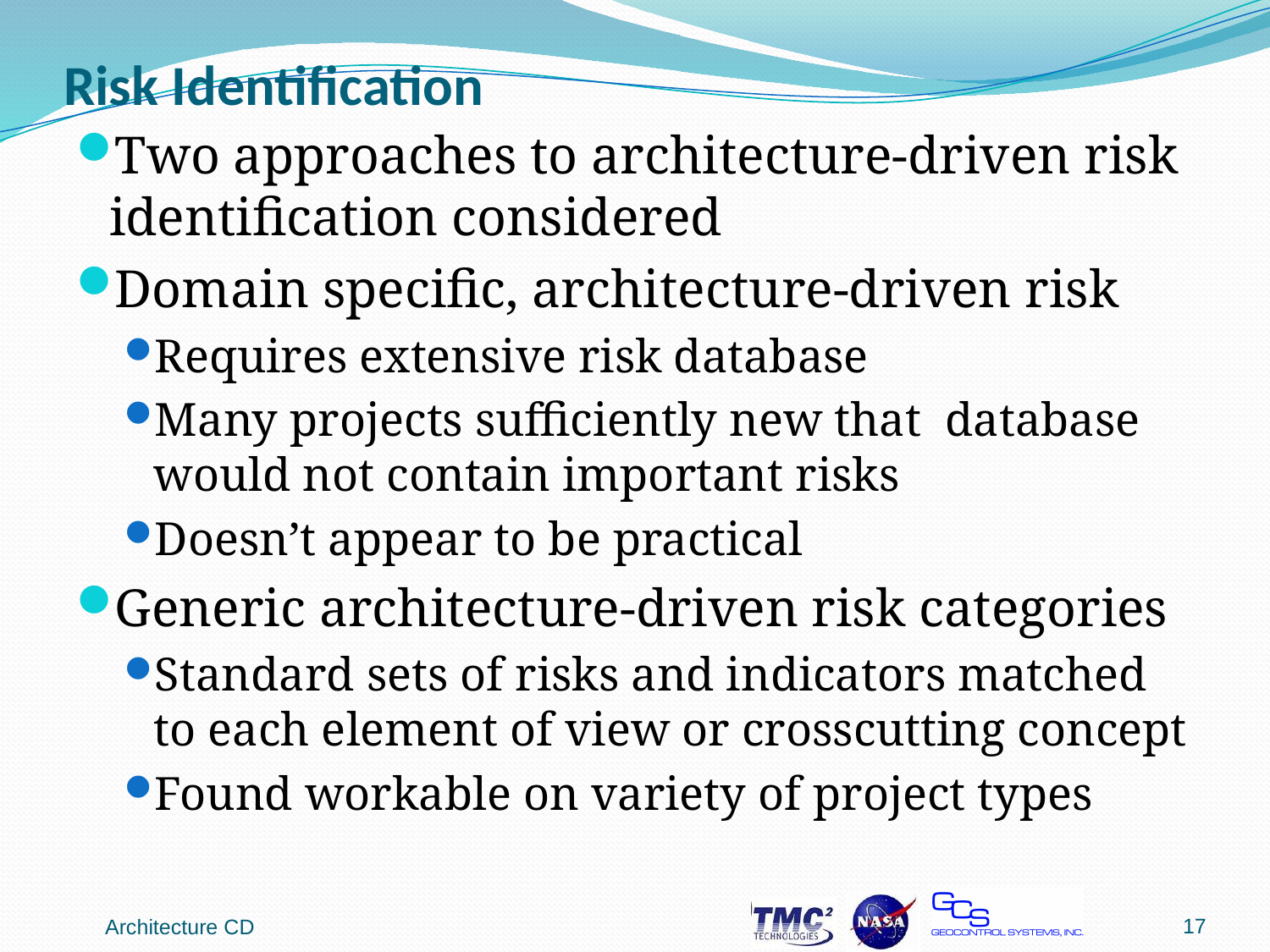

# Risk Identification
Two approaches to architecture-driven risk identification considered
Domain specific, architecture-driven risk
Requires extensive risk database
Many projects sufficiently new that  database would not contain important risks
Doesn’t appear to be practical
Generic architecture-driven risk categories
Standard sets of risks and indicators matched to each element of view or crosscutting concept
Found workable on variety of project types
17
Architecture CD